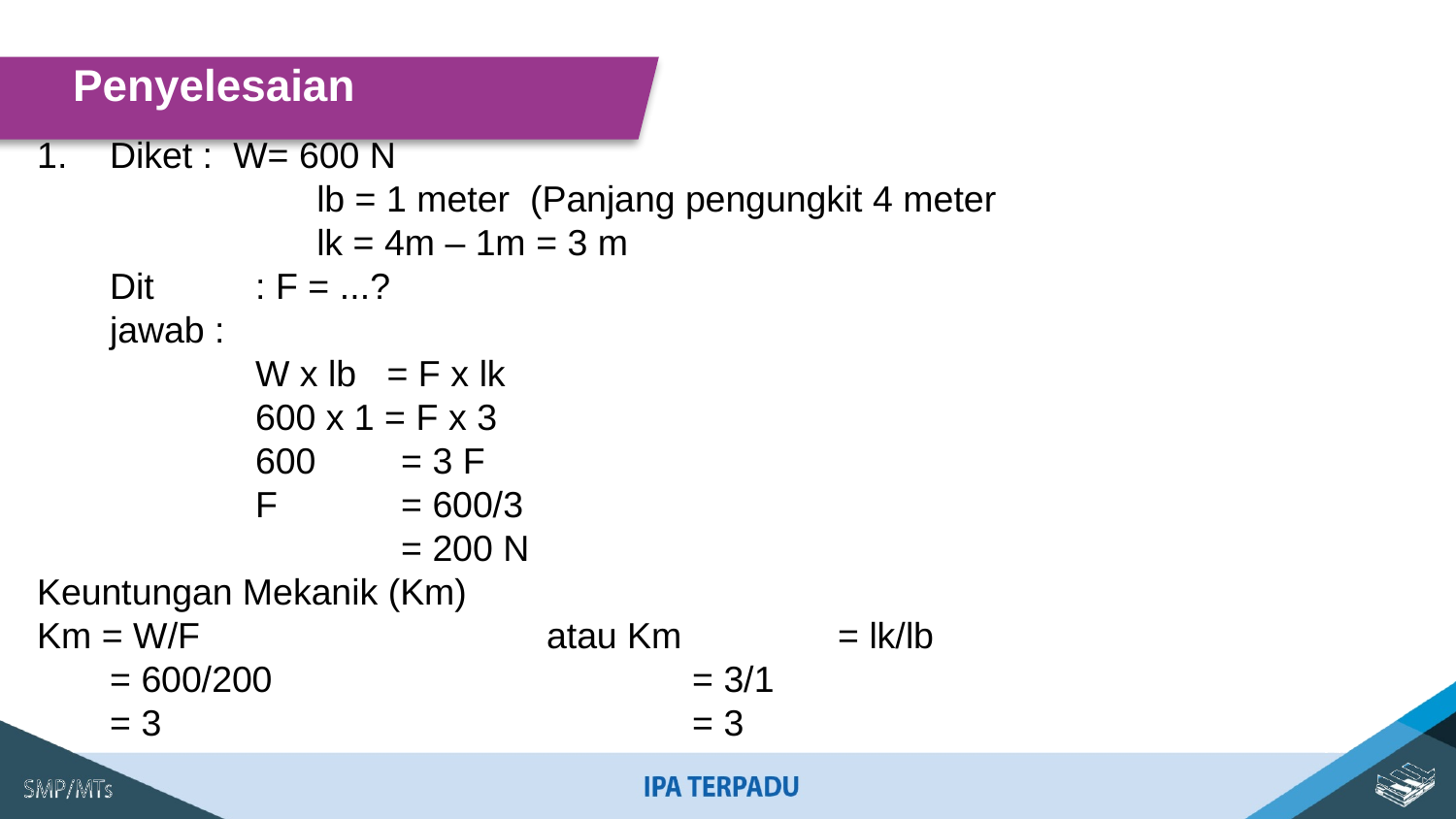

Penyelesaian

Diket :  W= 600 N
		      lb = 1 meter  (Panjang pengungkit 4 meter
		      lk = 4m – 1m = 3 m
	Dit	: F = ...?
	jawab :
		W x lb   = F x lk
		600 x 1 = F x 3
		600	= 3 F
		F	= 600/3
			= 200 N
Keuntungan Mekanik (Km)
Km = W/F			atau Km 	= lk/lb
	= 600/200			= 3/1
	= 3				= 3